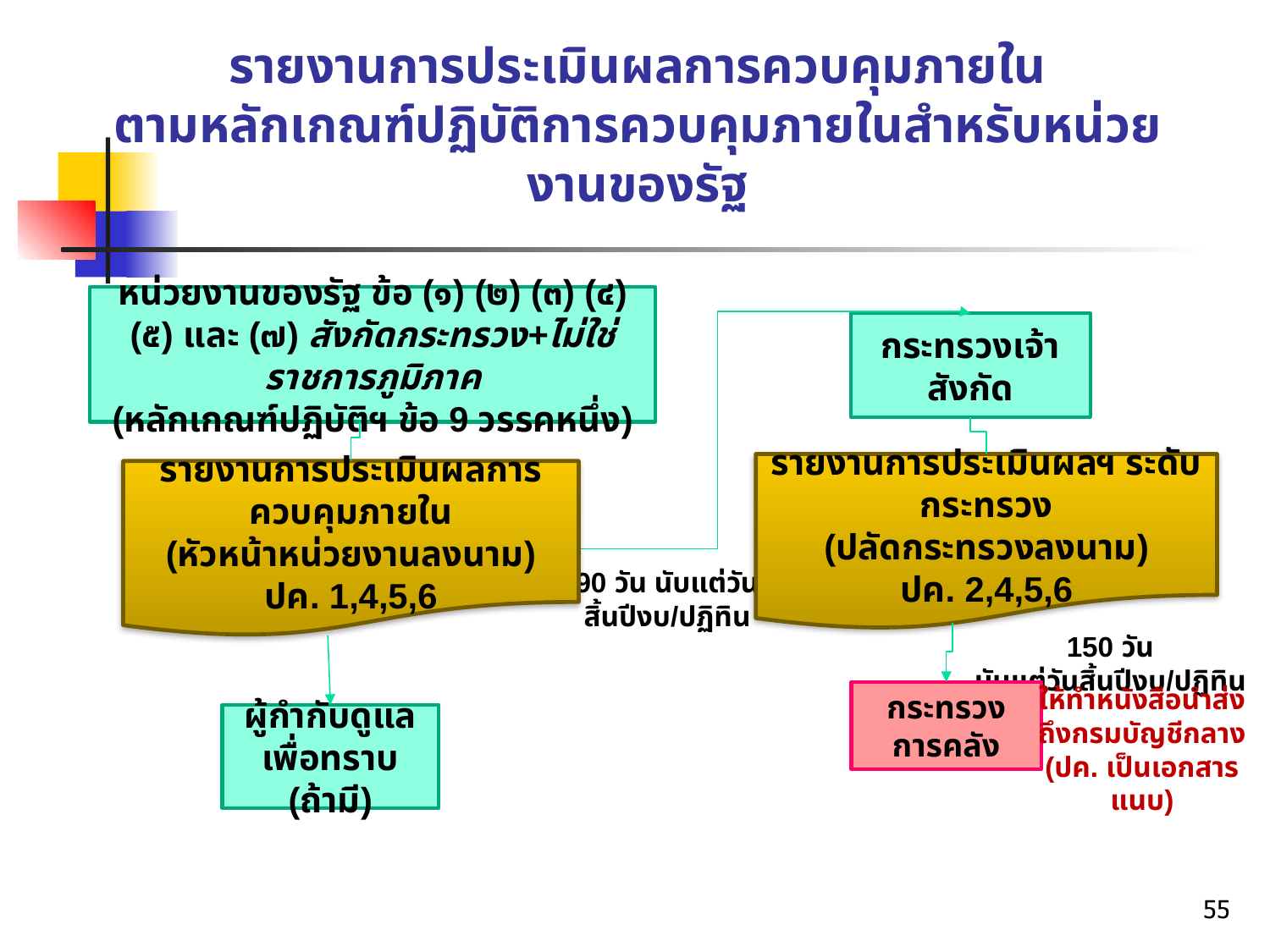

# รายงานการประเมินผลการควบคุมภายใน ตามหลักเกณฑ์ปฏิบัติการควบคุมภายในสำหรับหน่วยงานของรัฐ
หน่วยงานของรัฐ ข้อ (๑) (๒) (๓) (๔) (๕) และ (๗) สังกัดกระทรวง+ไม่ใช่ราชการภูมิภาค
(หลักเกณฑ์ปฏิบัติฯ ข้อ 9 วรรคหนึ่ง)
กระทรวงเจ้าสังกัด
รายงานการประเมินผลฯ ระดับกระทรวง
(ปลัดกระทรวงลงนาม)
ปค. 2,4,5,6
รายงานการประเมินผลการควบคุมภายใน
(หัวหน้าหน่วยงานลงนาม)
ปค. 1,4,5,6
90 วัน นับแต่วันสิ้นปีงบ/ปฏิทิน
150 วัน นับแต่วันสิ้นปีงบ/ปฏิทิน
ให้ทำหนังสือนำส่งถึงกรมบัญชีกลาง
(ปค. เป็นเอกสารแนบ)
กระทรวงการคลัง
ผู้กำกับดูแล
เพื่อทราบ (ถ้ามี)
55